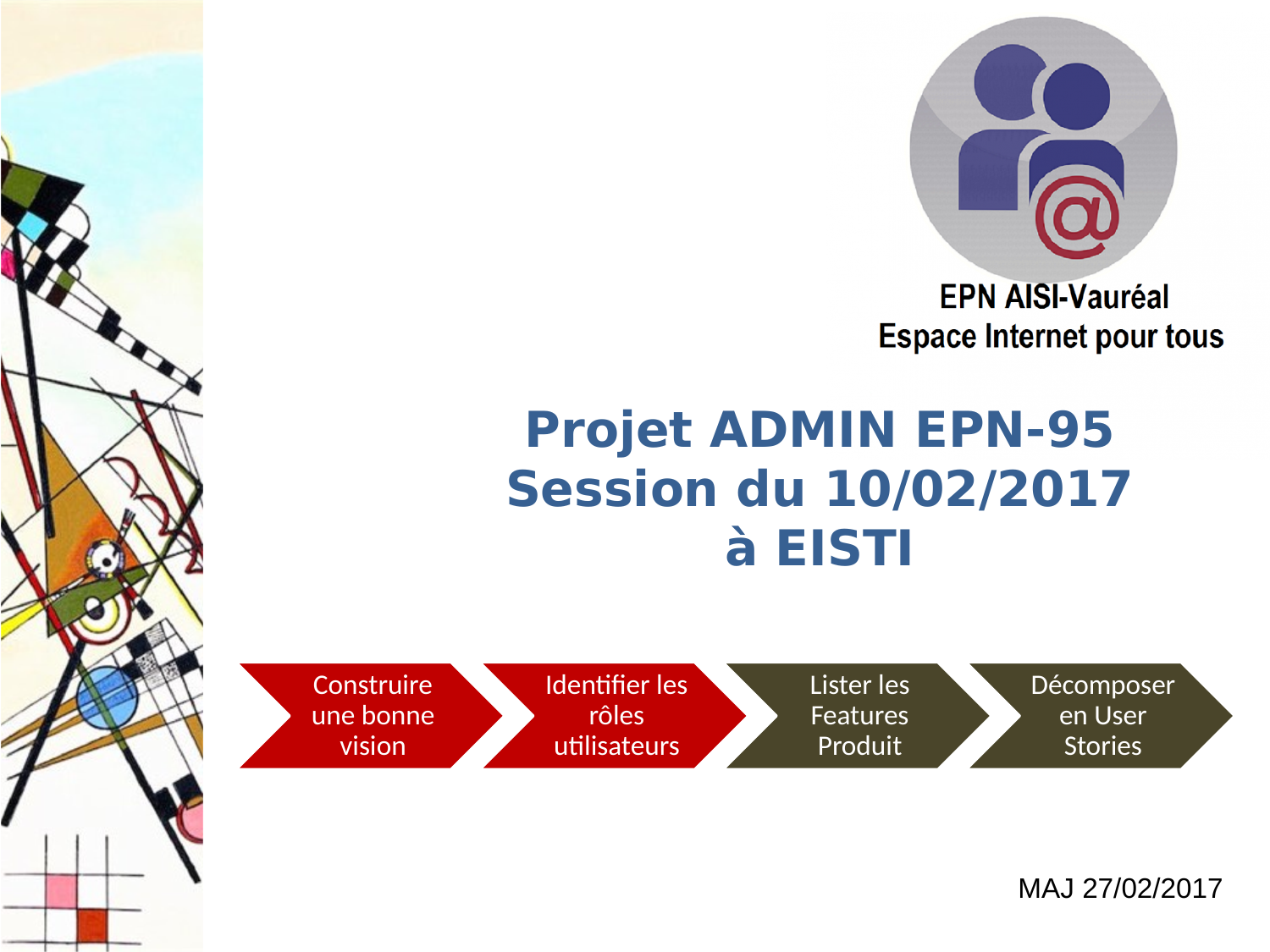

# Projet ADMIN EPN-95 Session du 10/02/2017 à EISTI
Construire une bonne vision
Identifier les rôles utilisateurs
Lister les Features Produit
Décomposer en User Stories
MAJ 27/02/2017